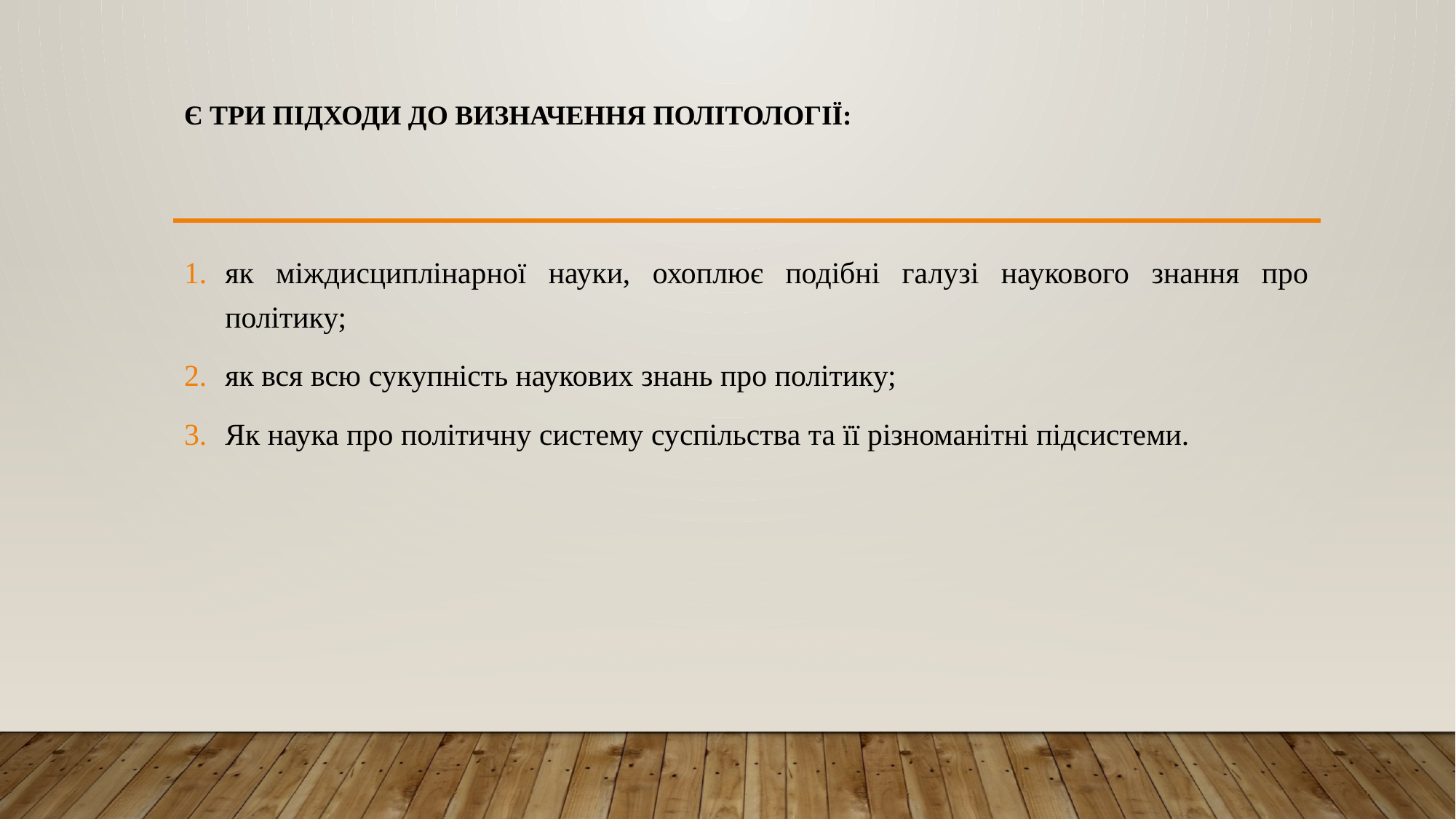

# Є три підходи до визначення політології:
як міждисциплінарної науки, охоплює подібні галузі наукового знання про політику;
як вся всю сукупність наукових знань про політику;
Як наука про політичну систему суспільства та її різноманітні підсистеми.